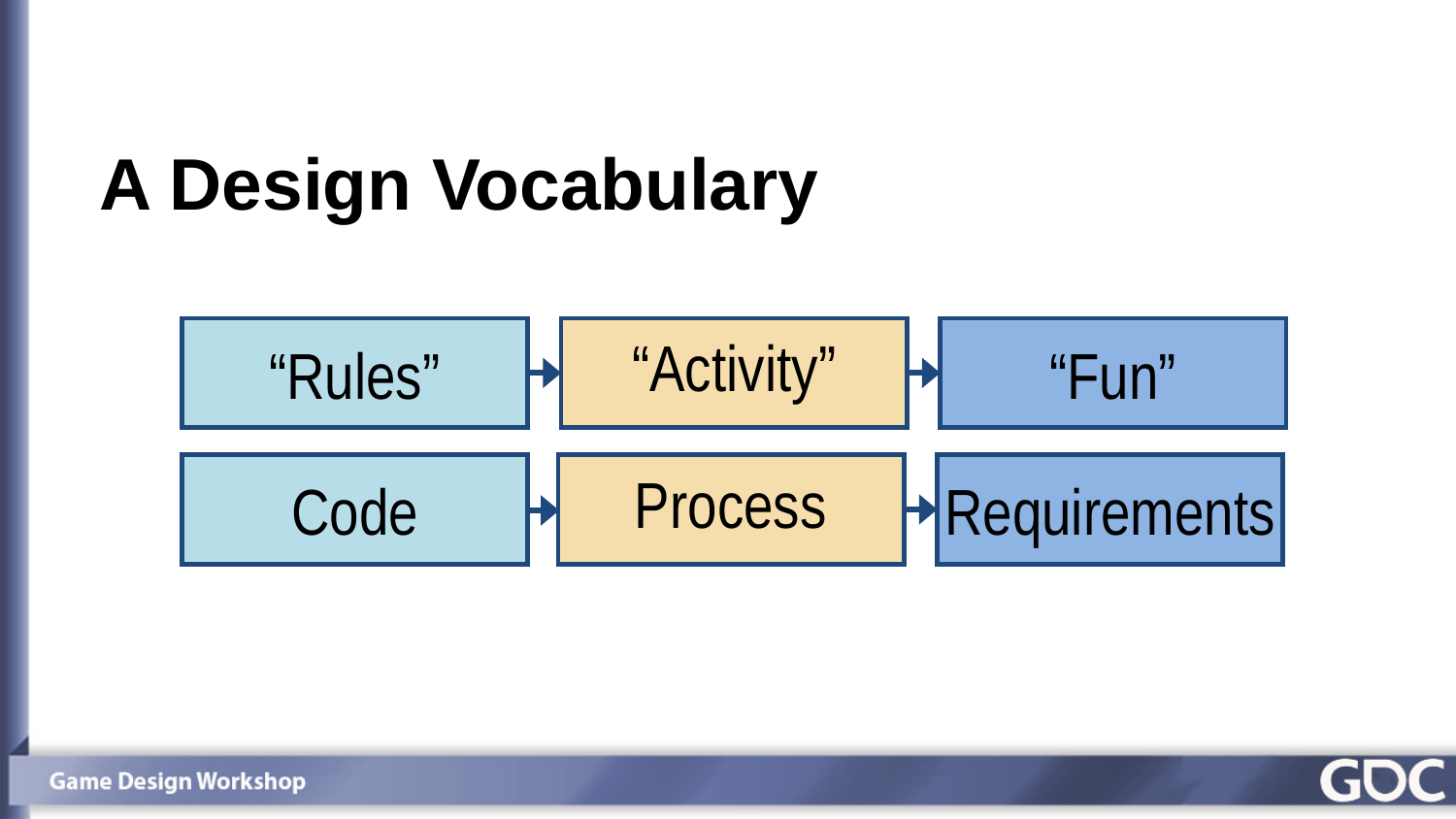

# A Design Vocabulary
“Rules”
“Activity”
“Fun”
Code
Process
Requirements